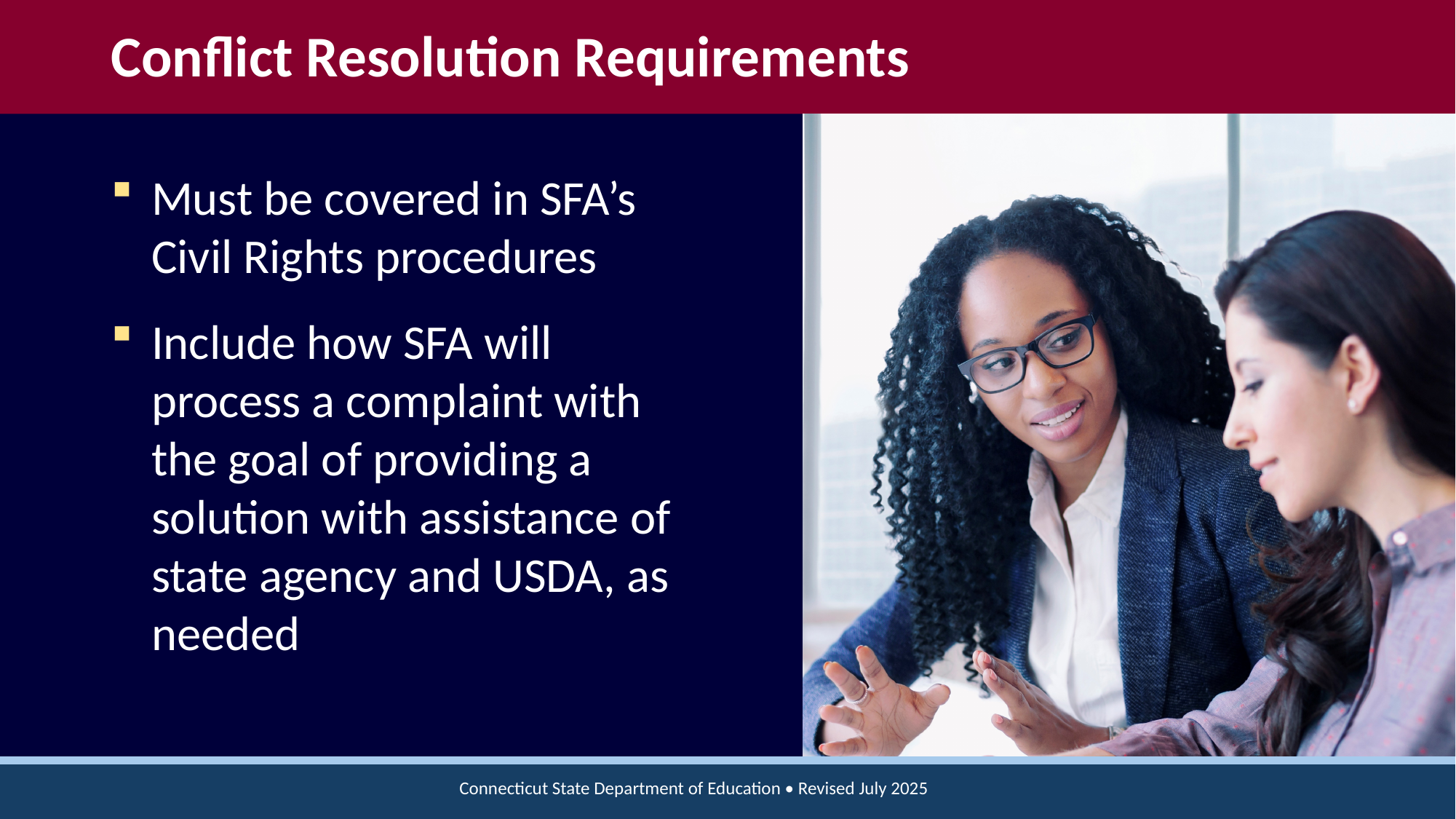

# Conflict Resolution Requirements
Must be covered in SFA’s Civil Rights procedures
Include how SFA will process a complaint with the goal of providing a solution with assistance of state agency and USDA, as needed

Connecticut State Department of Education • Revised July 2025